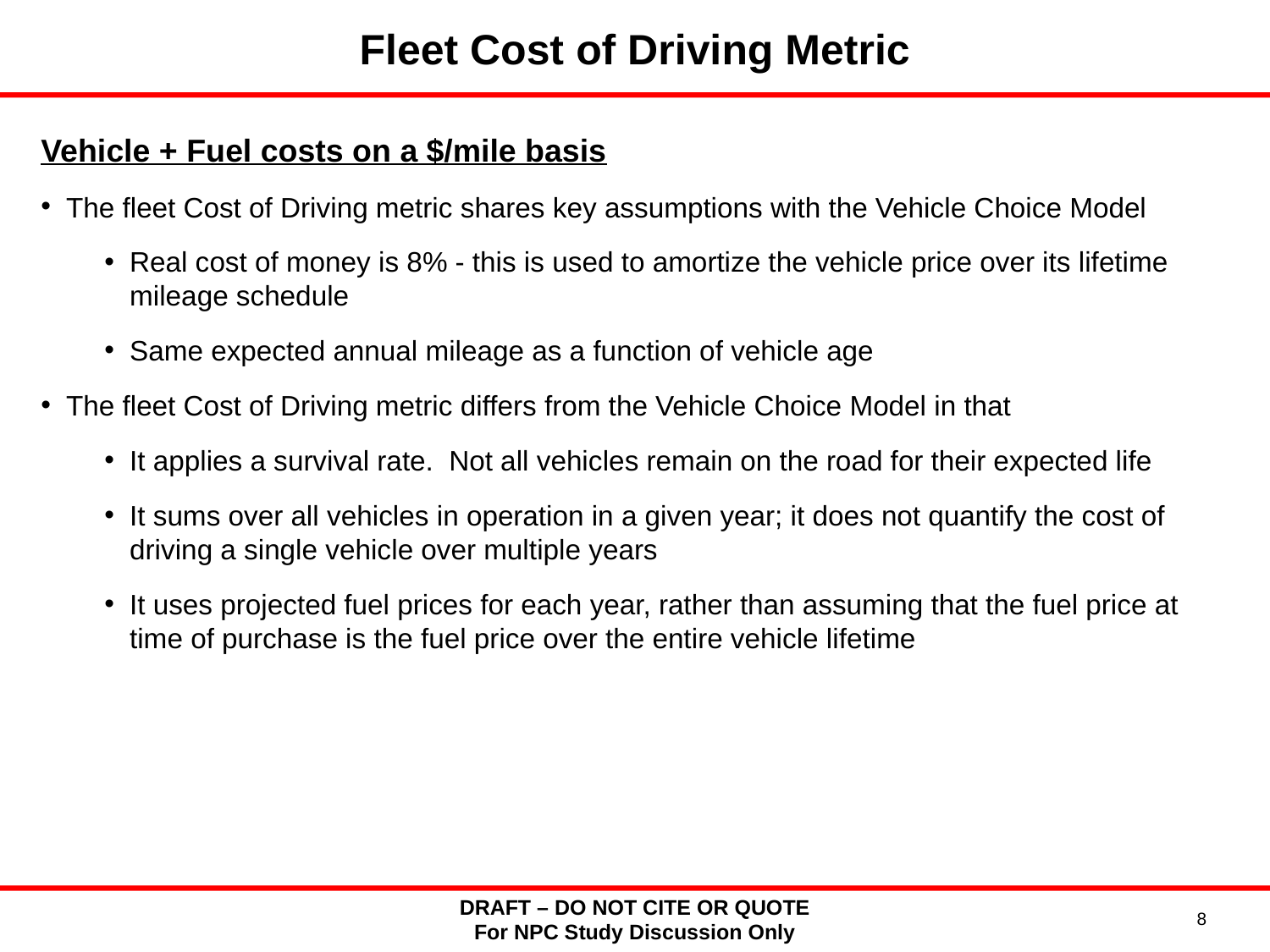

Fleet Cost of Driving Metric
Vehicle + Fuel costs on a $/mile basis
The fleet Cost of Driving metric shares key assumptions with the Vehicle Choice Model
Real cost of money is 8% - this is used to amortize the vehicle price over its lifetime mileage schedule
Same expected annual mileage as a function of vehicle age
The fleet Cost of Driving metric differs from the Vehicle Choice Model in that
It applies a survival rate.  Not all vehicles remain on the road for their expected life
It sums over all vehicles in operation in a given year; it does not quantify the cost of driving a single vehicle over multiple years
It uses projected fuel prices for each year, rather than assuming that the fuel price at time of purchase is the fuel price over the entire vehicle lifetime
DRAFT – DO NOT CITE OR QUOTE
For NPC Study Discussion Only
8